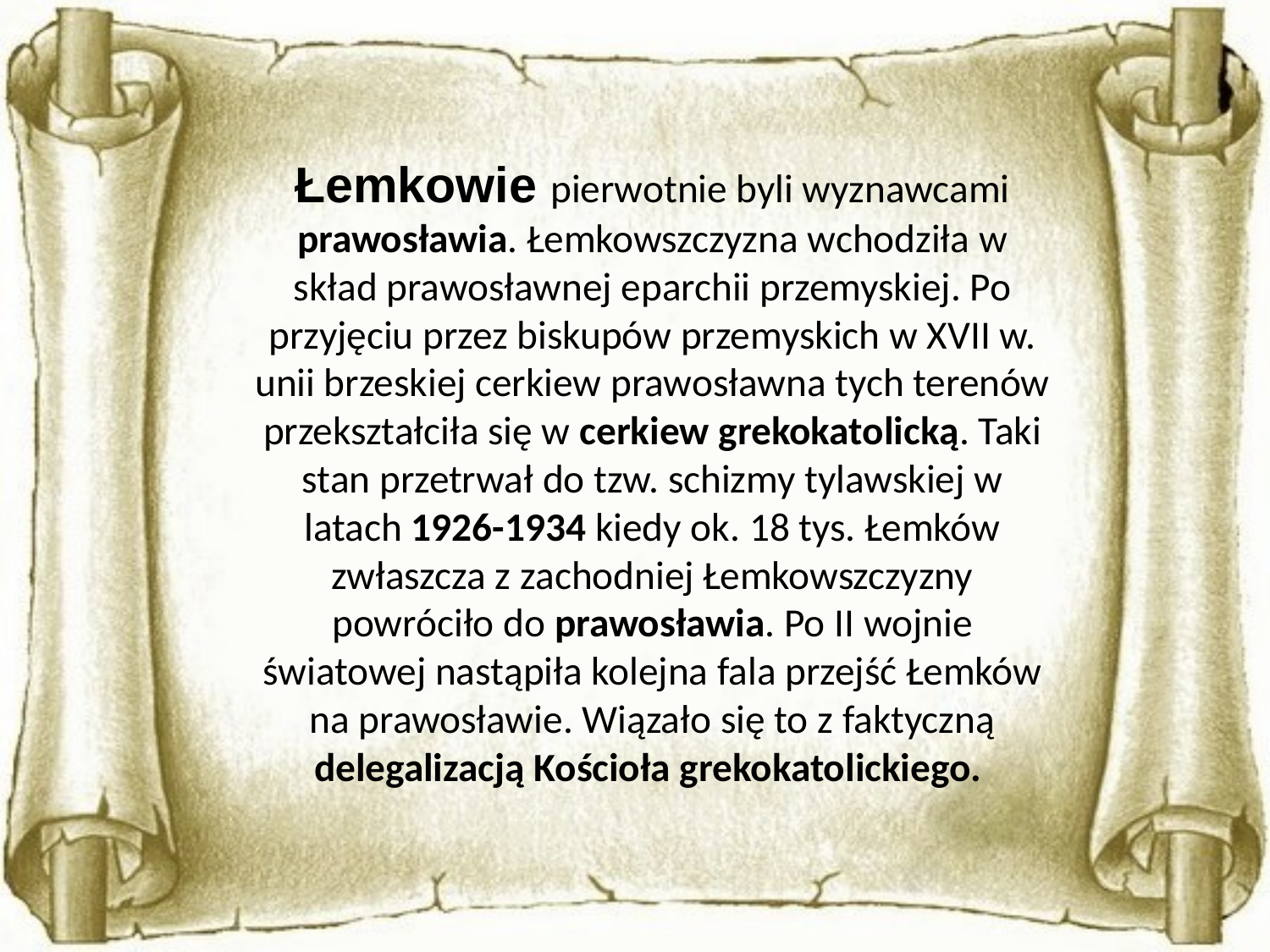

Łemkowie pierwotnie byli wyznawcami prawosławia. Łemkowszczyzna wchodziła w skład prawosławnej eparchii przemyskiej. Po przyjęciu przez biskupów przemyskich w XVII w. unii brzeskiej cerkiew prawosławna tych terenów przekształciła się w cerkiew grekokatolicką. Taki stan przetrwał do tzw. schizmy tylawskiej w latach 1926-1934 kiedy ok. 18 tys. Łemków zwłaszcza z zachodniej Łemkowszczyzny powróciło do prawosławia. Po II wojnie światowej nastąpiła kolejna fala przejść Łemków na prawosławie. Wiązało się to z faktyczną delegalizacją Kościoła grekokatolickiego.